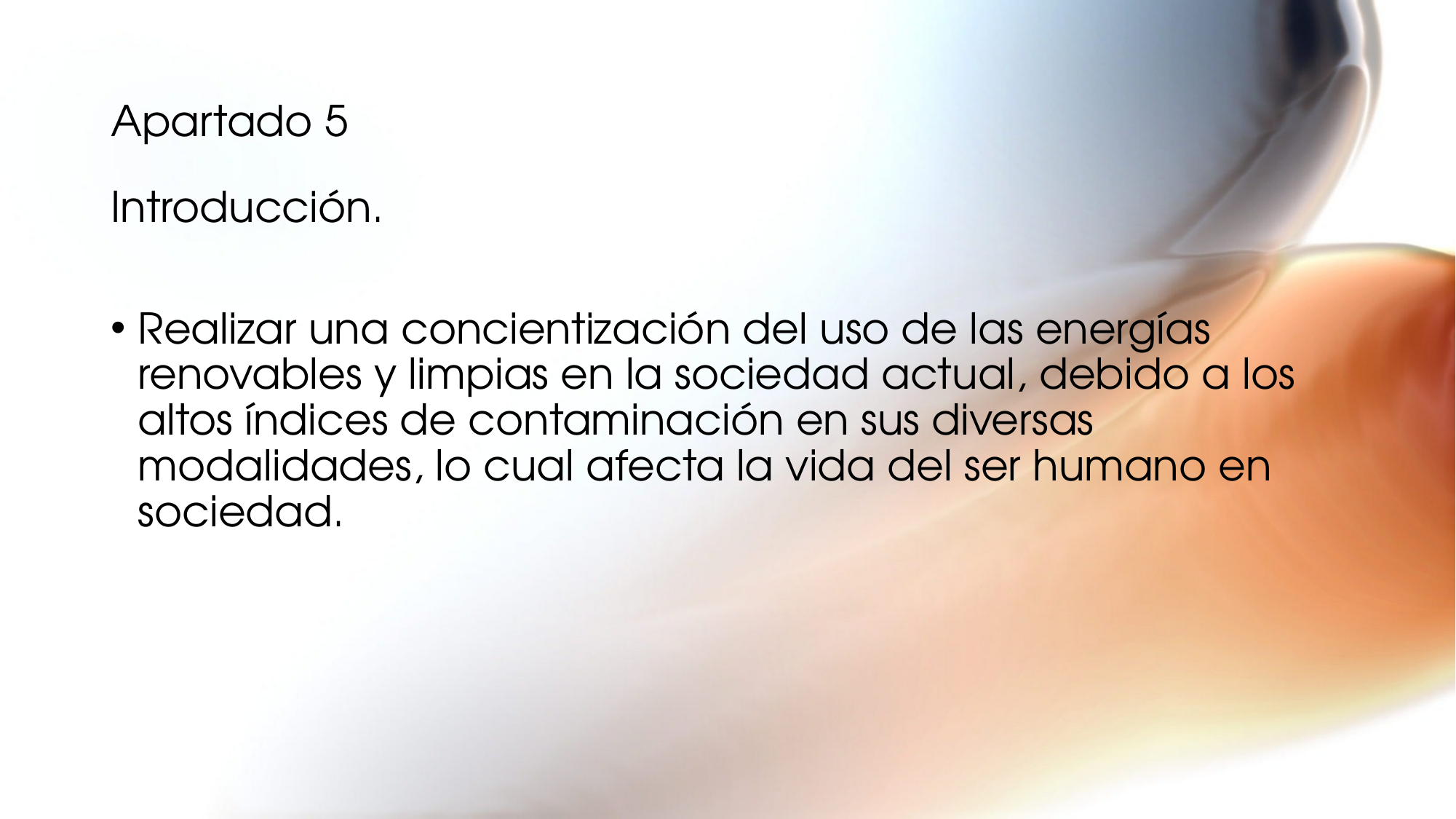

Apartado 5
# Introducción.
Realizar una concientización del uso de las energías renovables y limpias en la sociedad actual, debido a los altos índices de contaminación en sus diversas modalidades, lo cual afecta la vida del ser humano en sociedad.